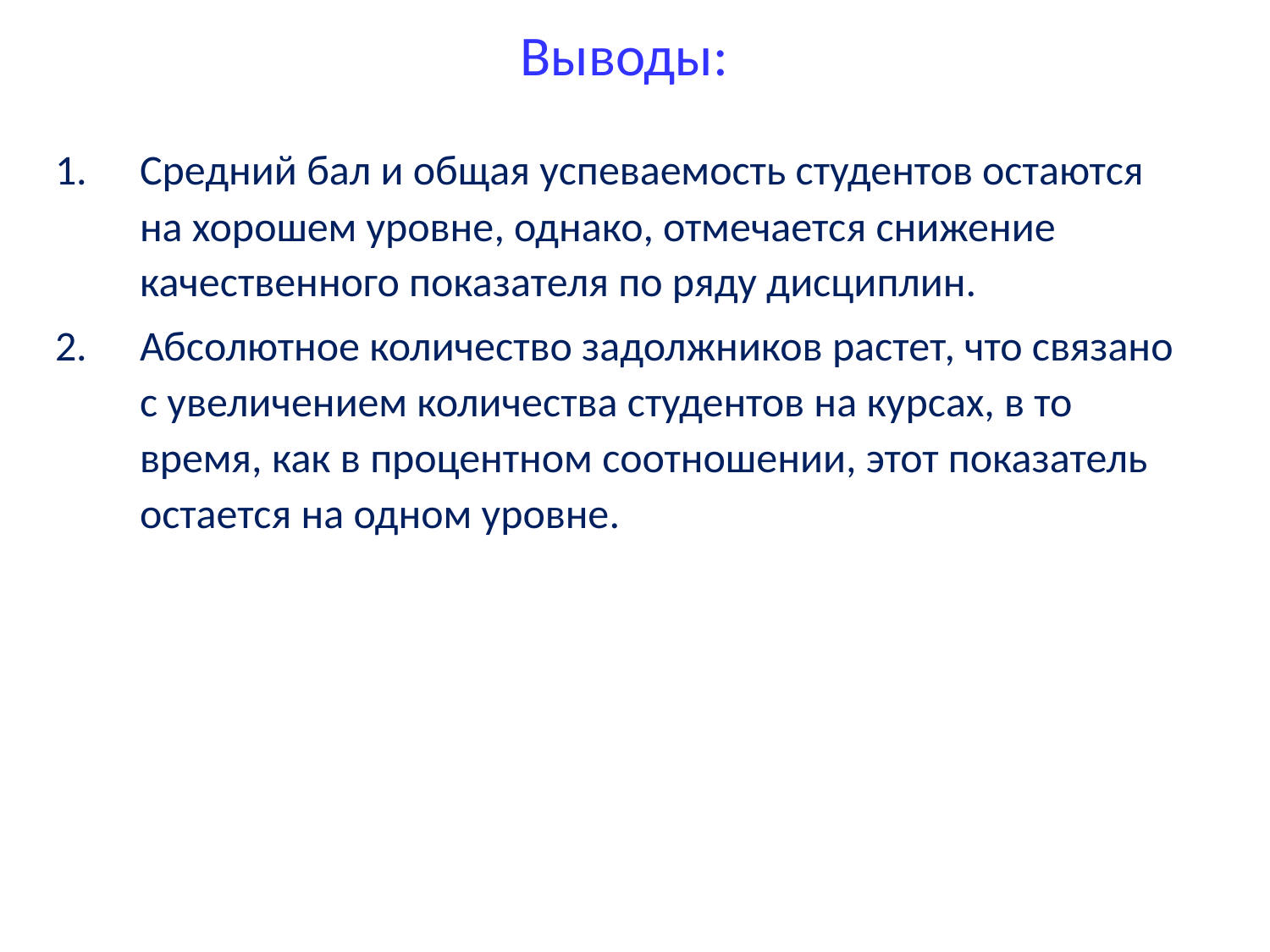

Выводы:

Средний бал и общая успеваемость студентов остаются на хорошем уровне, однако, отмечается снижение качественного показателя по ряду дисциплин.
Абсолютное количество задолжников растет, что связано с увеличением количества студентов на курсах, в то время, как в процентном соотношении, этот показатель остается на одном уровне.